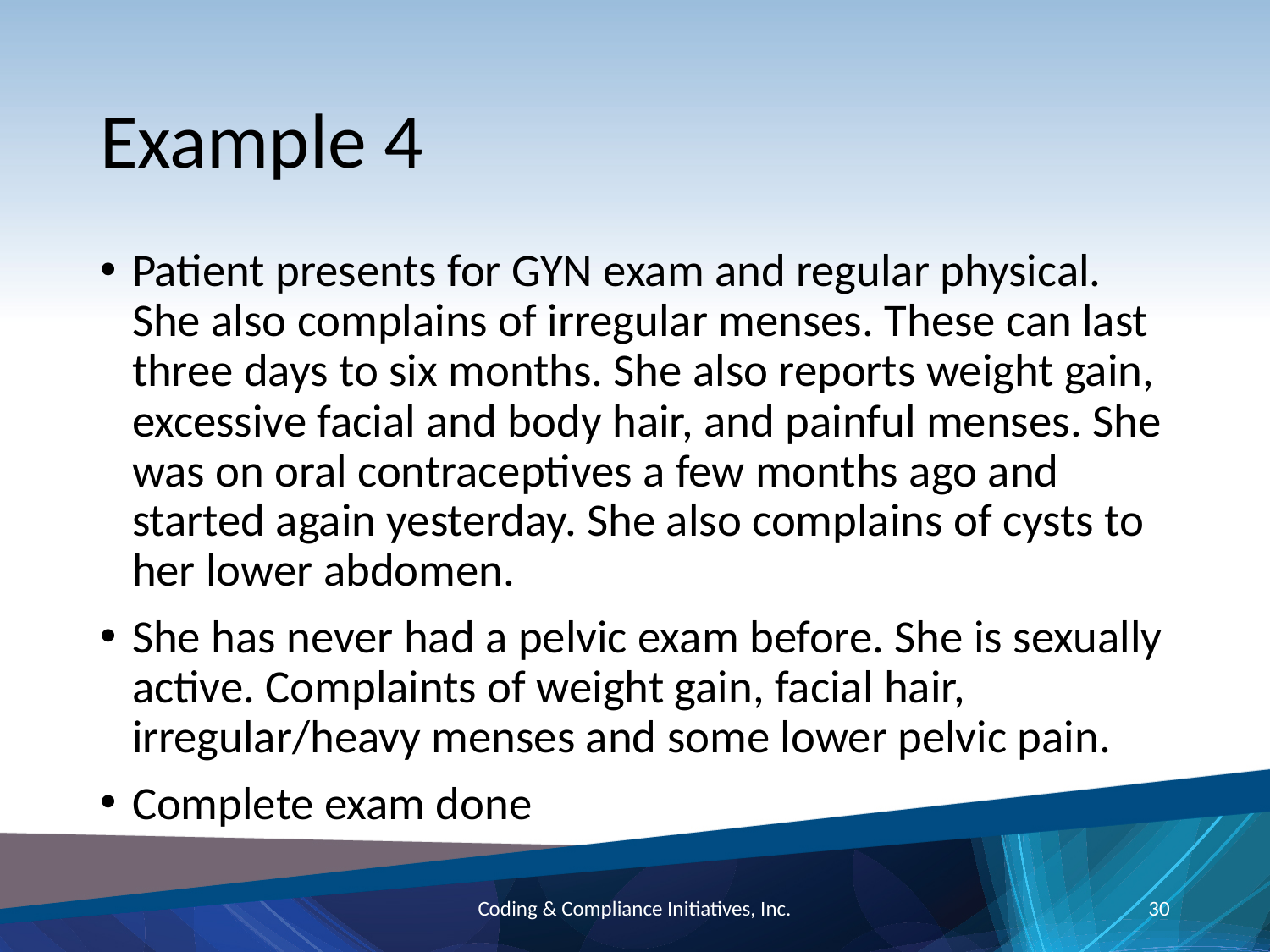

# Example 4
Patient presents for GYN exam and regular physical. She also complains of irregular menses. These can last three days to six months. She also reports weight gain, excessive facial and body hair, and painful menses. She was on oral contraceptives a few months ago and started again yesterday. She also complains of cysts to her lower abdomen.
She has never had a pelvic exam before. She is sexually active. Complaints of weight gain, facial hair, irregular/heavy menses and some lower pelvic pain.
Complete exam done

Coding & Compliance Initiatives, Inc.
30